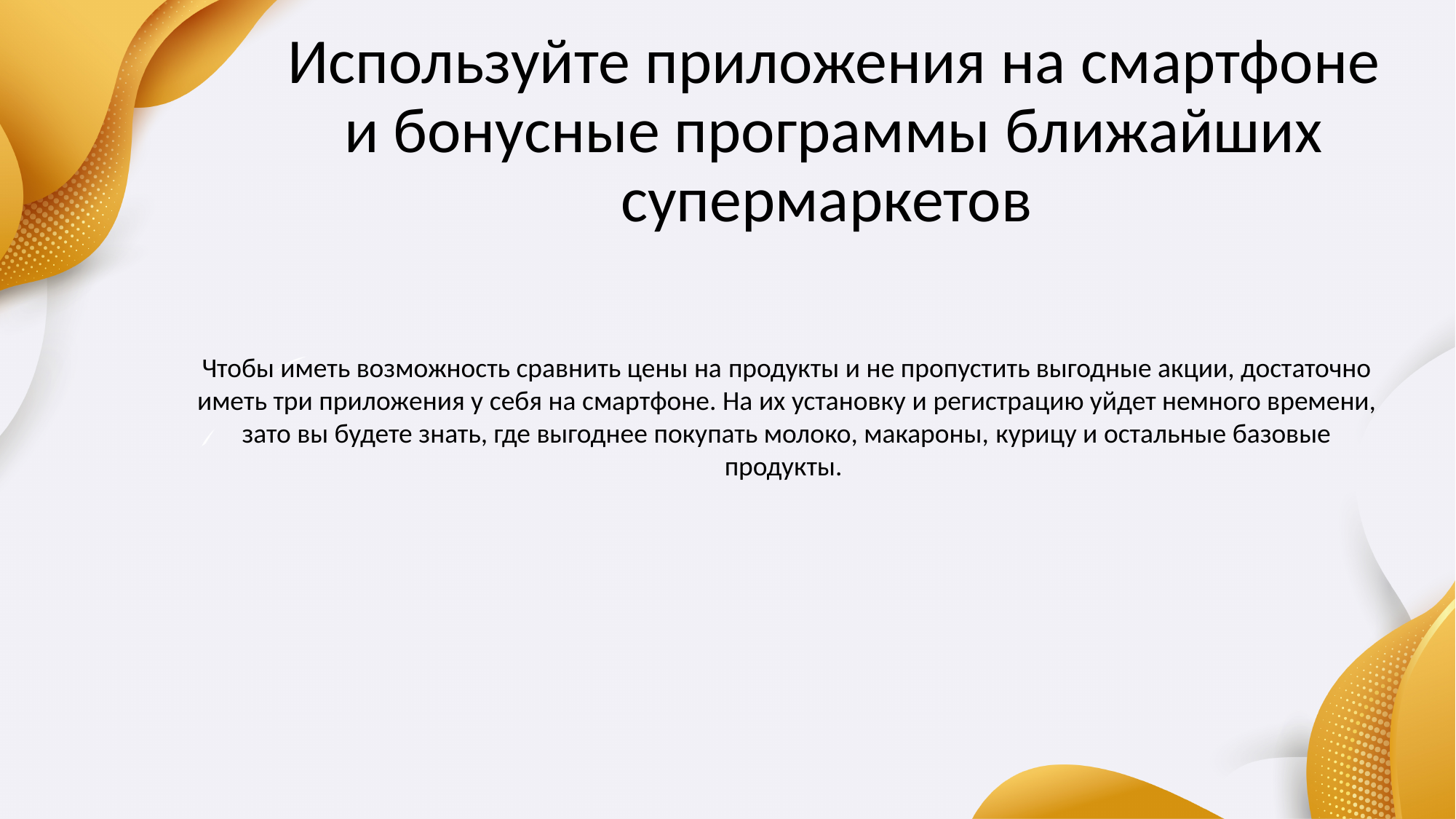

# Используйте приложения на смартфоне и бонусные программы ближайших супермаркетов
Чтобы иметь возможность сравнить цены на продукты и не пропустить выгодные акции, достаточно иметь три приложения у себя на смартфоне. На их установку и регистрацию уйдет немного времени, зато вы будете знать, где выгоднее покупать молоко, макароны, курицу и остальные базовые продукты.